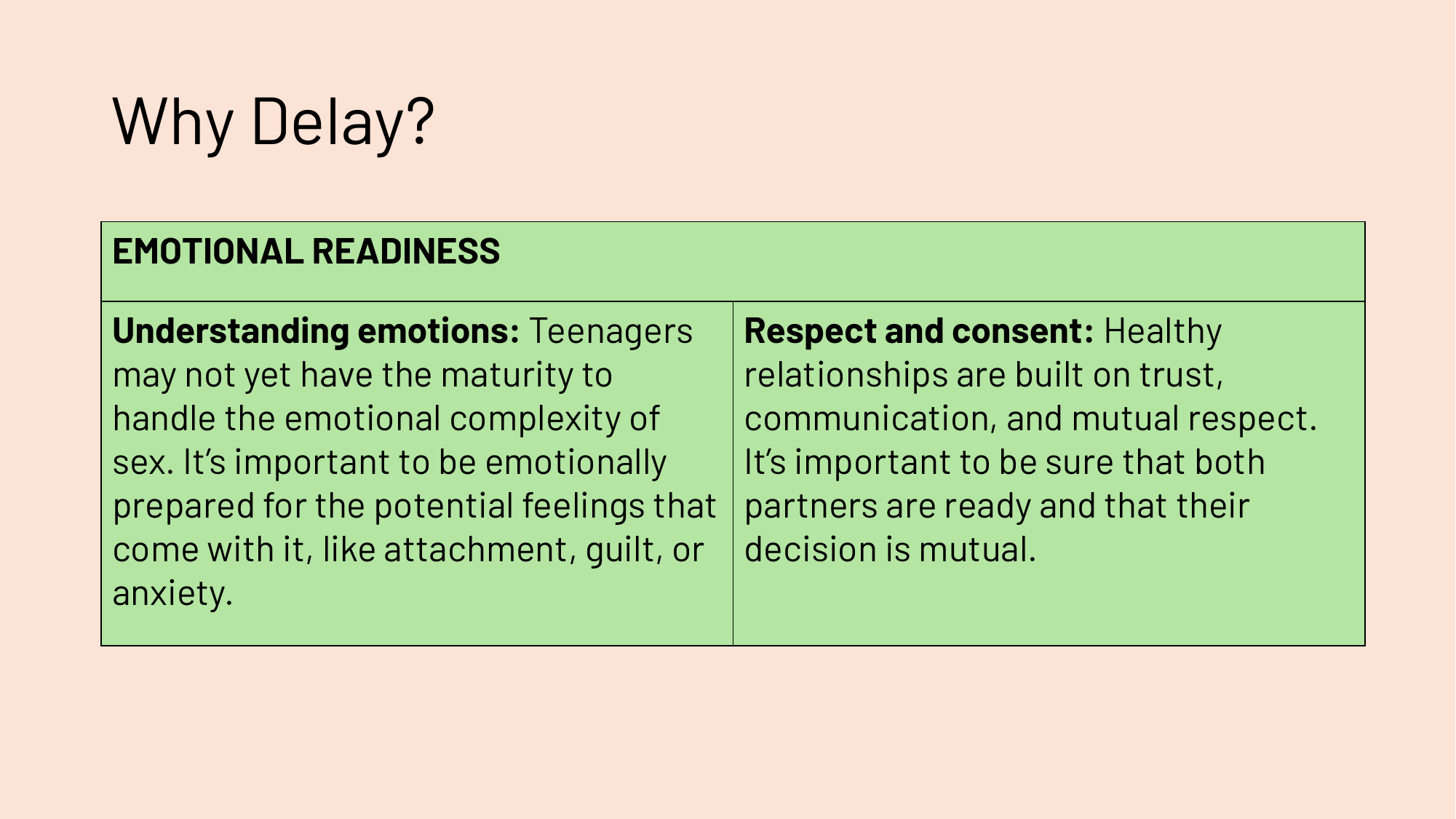

# Why Delay?
| EMOTIONAL READINESS |  |
| --- | --- |
| Understanding emotions: Teenagers may not yet have the maturity to handle the emotional complexity of sex. It’s important to be emotionally prepared for the potential feelings that come with it, like attachment, guilt, or anxiety. | Respect and consent: Healthy relationships are built on trust, communication, and mutual respect. It’s important to be sure that both partners are ready and that their decision is mutual. |